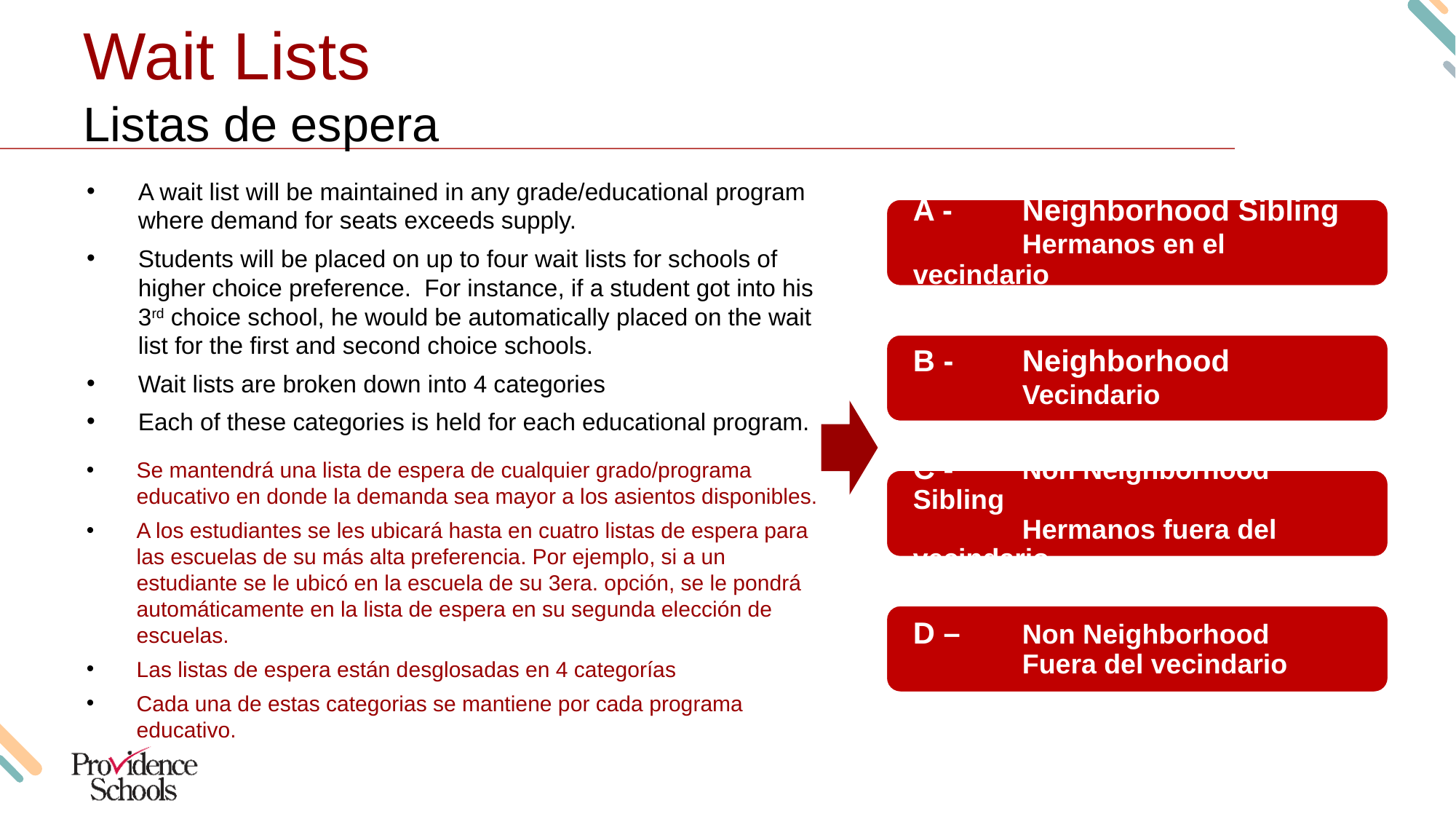

# Wait Lists Listas de espera
A wait list will be maintained in any grade/educational program where demand for seats exceeds supply.
Students will be placed on up to four wait lists for schools of higher choice preference.  For instance, if a student got into his 3rd choice school, he would be automatically placed on the wait list for the first and second choice schools.
Wait lists are broken down into 4 categories
Each of these categories is held for each educational program.

A - 	Neighborhood Sibling
	Hermanos en el vecindario
B -	Neighborhood
	Vecindario
C -	Non Neighborhood Sibling
	Hermanos fuera del  	vecindario
D – 	Non Neighborhood
	Fuera del vecindario

Se mantendrá una lista de espera de cualquier grado/programa educativo en donde la demanda sea mayor a los asientos disponibles.
A los estudiantes se les ubicará hasta en cuatro listas de espera para las escuelas de su más alta preferencia. Por ejemplo, si a un estudiante se le ubicó en la escuela de su 3era. opción, se le pondrá automáticamente en la lista de espera en su segunda elección de escuelas.
Las listas de espera están desglosadas en 4 categorías
Cada una de estas categorias se mantiene por cada programa educativo.